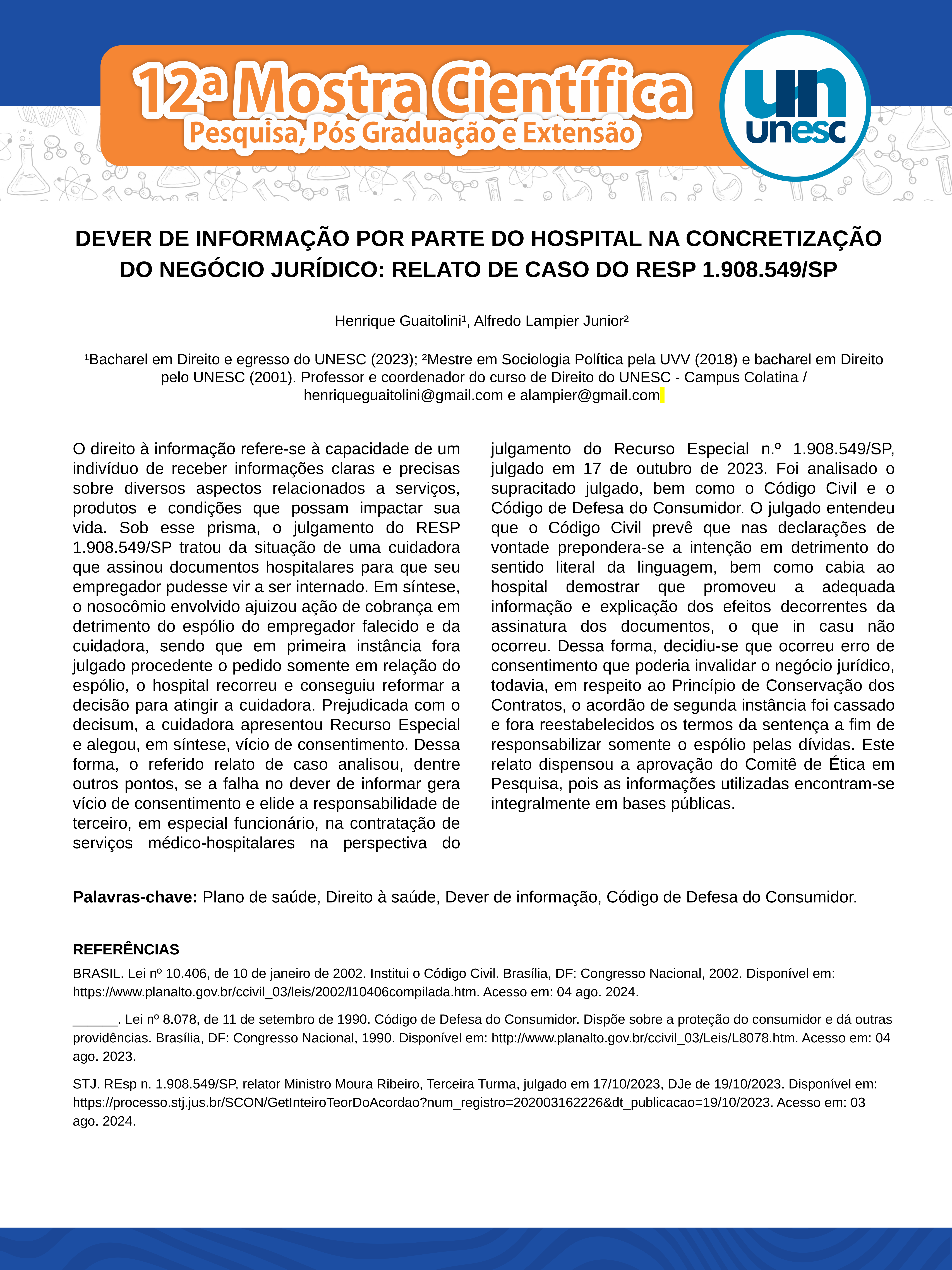

DEVER DE INFORMAÇÃO POR PARTE DO HOSPITAL NA CONCRETIZAÇÃO DO NEGÓCIO JURÍDICO: RELATO DE CASO DO RESP 1.908.549/SP
Henrique Guaitolini¹, Alfredo Lampier Junior²

¹Bacharel em Direito e egresso do UNESC (2023); ²Mestre em Sociologia Política pela UVV (2018) e bacharel em Direito pelo UNESC (2001). Professor e coordenador do curso de Direito do UNESC - Campus Colatina / henriqueguaitolini@gmail.com e alampier@gmail.com
O direito à informação refere-se à capacidade de um indivíduo de receber informações claras e precisas sobre diversos aspectos relacionados a serviços, produtos e condições que possam impactar sua vida. Sob esse prisma, o julgamento do RESP 1.908.549/SP tratou da situação de uma cuidadora que assinou documentos hospitalares para que seu empregador pudesse vir a ser internado. Em síntese, o nosocômio envolvido ajuizou ação de cobrança em detrimento do espólio do empregador falecido e da cuidadora, sendo que em primeira instância fora julgado procedente o pedido somente em relação do espólio, o hospital recorreu e conseguiu reformar a decisão para atingir a cuidadora. Prejudicada com o decisum, a cuidadora apresentou Recurso Especial e alegou, em síntese, vício de consentimento. Dessa forma, o referido relato de caso analisou, dentre outros pontos, se a falha no dever de informar gera vício de consentimento e elide a responsabilidade de terceiro, em especial funcionário, na contratação de serviços médico-hospitalares na perspectiva do julgamento
julgamento do Recurso Especial n.º 1.908.549/SP, julgado em 17 de outubro de 2023. Foi analisado o supracitado julgado, bem como o Código Civil e o Código de Defesa do Consumidor. O julgado entendeu que o Código Civil prevê que nas declarações de vontade prepondera-se a intenção em detrimento do sentido literal da linguagem, bem como cabia ao hospital demostrar que promoveu a adequada informação e explicação dos efeitos decorrentes da assinatura dos documentos, o que in casu não ocorreu. Dessa forma, decidiu-se que ocorreu erro de consentimento que poderia invalidar o negócio jurídico, todavia, em respeito ao Princípio de Conservação dos Contratos, o acordão de segunda instância foi cassado e fora reestabelecidos os termos da sentença a fim de responsabilizar somente o espólio pelas dívidas. Este relato dispensou a aprovação do Comitê de Ética em Pesquisa, pois as informações utilizadas encontram-se integralmente em bases públicas.
Palavras-chave: Plano de saúde, Direito à saúde, Dever de informação, Código de Defesa do Consumidor.
REFERÊNCIAS
BRASIL. Lei nº 10.406, de 10 de janeiro de 2002. Institui o Código Civil. Brasília, DF: Congresso Nacional, 2002. Disponível em: https://www.planalto.gov.br/ccivil_03/leis/2002/l10406compilada.htm. Acesso em: 04 ago. 2024.
______. Lei nº 8.078, de 11 de setembro de 1990. Código de Defesa do Consumidor. Dispõe sobre a proteção do consumidor e dá outras providências. Brasília, DF: Congresso Nacional, 1990. Disponível em: http://www.planalto.gov.br/ccivil_03/Leis/L8078.htm. Acesso em: 04 ago. 2023.
STJ. REsp n. 1.908.549/SP, relator Ministro Moura Ribeiro, Terceira Turma, julgado em 17/10/2023, DJe de 19/10/2023. Disponível em: https://processo.stj.jus.br/SCON/GetInteiroTeorDoAcordao?num_registro=202003162226&dt_publicacao=19/10/2023. Acesso em: 03 ago. 2024.